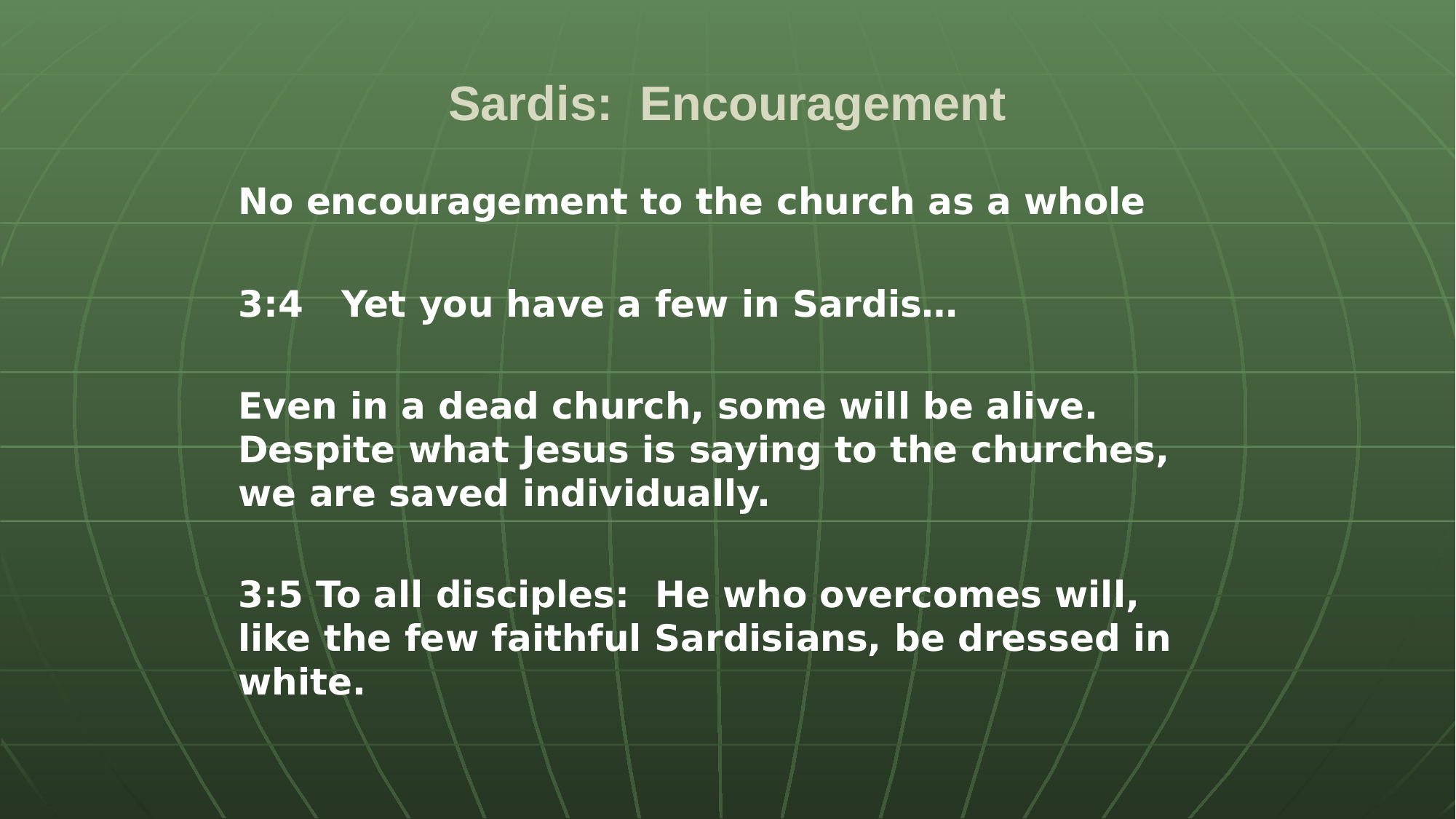

# Sardis:  Encouragement
No encouragement to the church as a whole

3:4   Yet you have a few in Sardis…

Even in a dead church, some will be alive.  Despite what Jesus is saying to the churches, we are saved individually.

3:5 To all disciples:  He who overcomes will, like the few faithful Sardisians, be dressed in white.